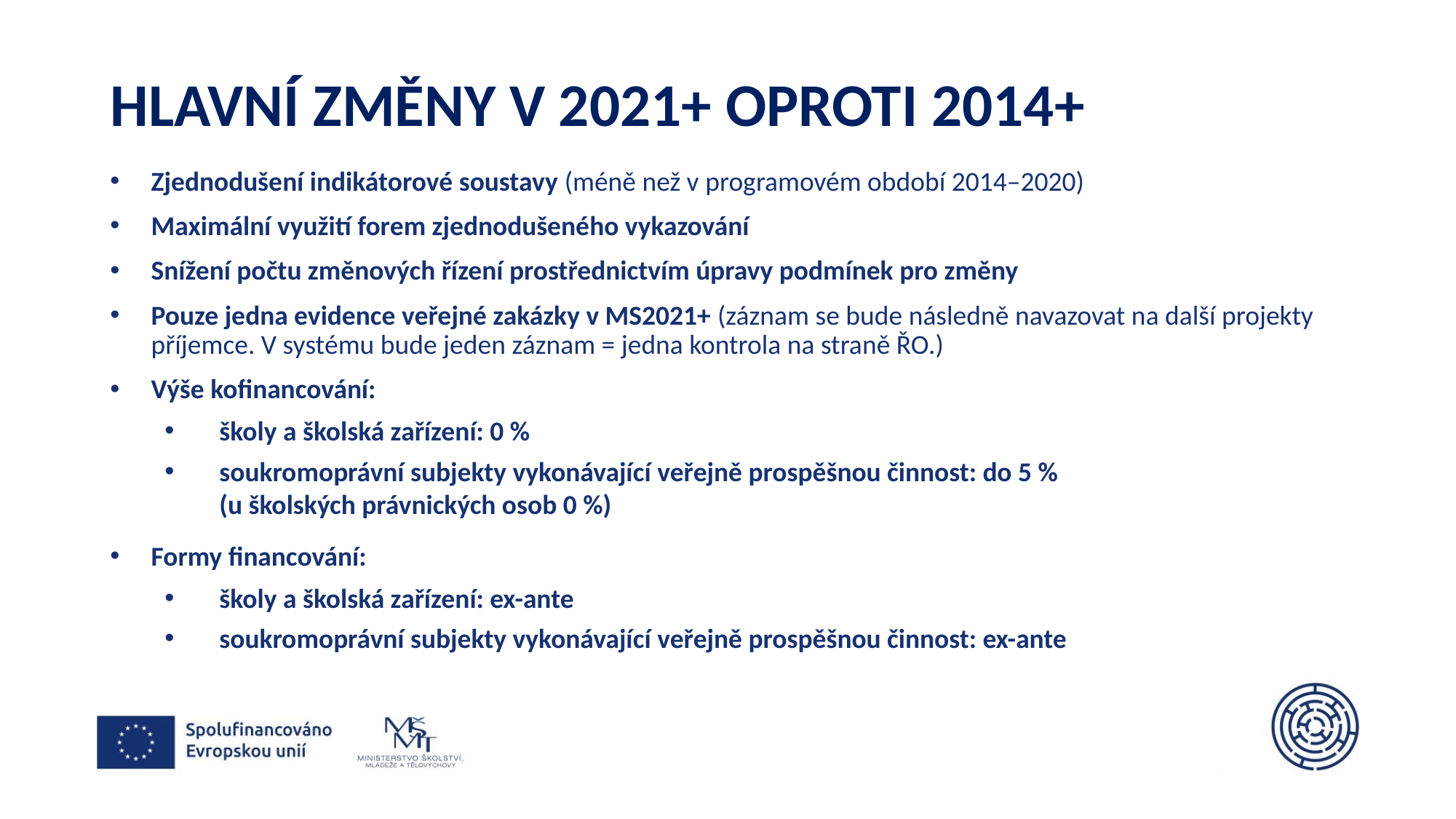

# HLAVNÍ ZMĚNY V 2021+ OPROTI 2014+
Zjednodušení indikátorové soustavy (méně než v programovém období 2014–2020)
Maximální využití forem zjednodušeného vykazování
Snížení počtu změnových řízení prostřednictvím úpravy podmínek pro změny
Pouze jedna evidence veřejné zakázky v MS2021+ (záznam se bude následně navazovat na další projekty příjemce. V systému bude jeden záznam = jedna kontrola na straně ŘO.)
Výše kofinancování:
školy a školská zařízení: 0 %
soukromoprávní subjekty vykonávající veřejně prospěšnou činnost: do 5 %
(u školských právnických osob 0 %)
Formy financování:
školy a školská zařízení: ex-ante
soukromoprávní subjekty vykonávající veřejně prospěšnou činnost: ex-ante